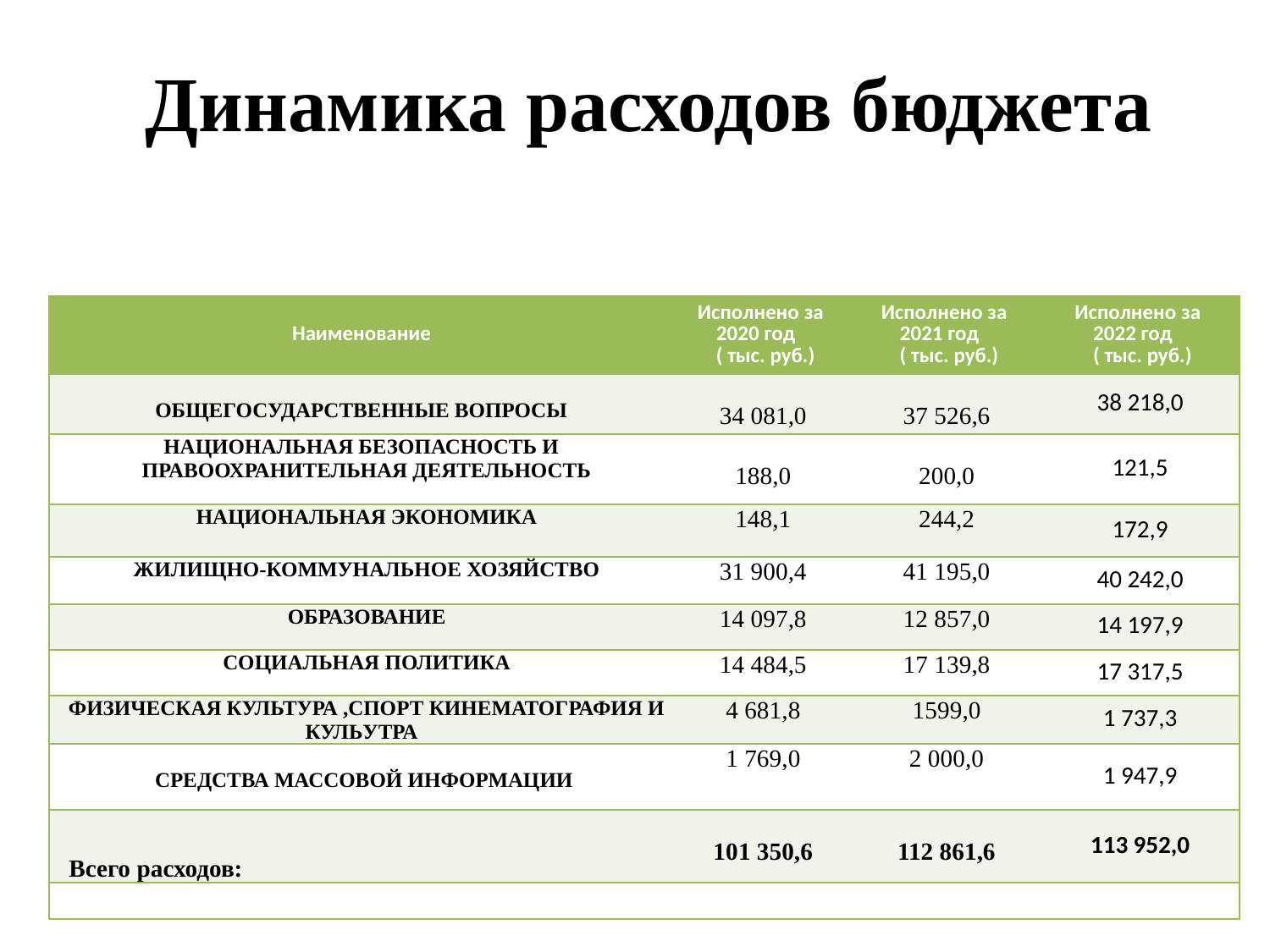

# Динамика расходов бюджета
| Наименование | Исполнено за 2020 год ( тыс. руб.) | Исполнено за 2021 год ( тыс. руб.) | Исполнено за 2022 год ( тыс. руб.) |
| --- | --- | --- | --- |
| ОБЩЕГОСУДАРСТВЕННЫЕ ВОПРОСЫ | 34 081,0 | 37 526,6 | 38 218,0 |
| НАЦИОНАЛЬНАЯ БЕЗОПАСНОСТЬ И ПРАВООХРАНИТЕЛЬНАЯ ДЕЯТЕЛЬНОСТЬ | 188,0 | 200,0 | 121,5 |
| НАЦИОНАЛЬНАЯ ЭКОНОМИКА | 148,1 | 244,2 | 172,9 |
| ЖИЛИЩНО-КОММУНАЛЬНОЕ ХОЗЯЙСТВО | 31 900,4 | 41 195,0 | 40 242,0 |
| ОБРАЗОВАНИЕ | 14 097,8 | 12 857,0 | 14 197,9 |
| СОЦИАЛЬНАЯ ПОЛИТИКА | 14 484,5 | 17 139,8 | 17 317,5 |
| ФИЗИЧЕСКАЯ КУЛЬТУРА ,СПОРТ КИНЕМАТОГРАФИЯ И КУЛЬУТРА | 4 681,8 | 1599,0 | 1 737,3 |
| СРЕДСТВА МАССОВОЙ ИНФОРМАЦИИ | 1 769,0 | 2 000,0 | 1 947,9 |
| Всего расходов: | 101 350,6 | 112 861,6 | 113 952,0 |
|  |  |  |  |